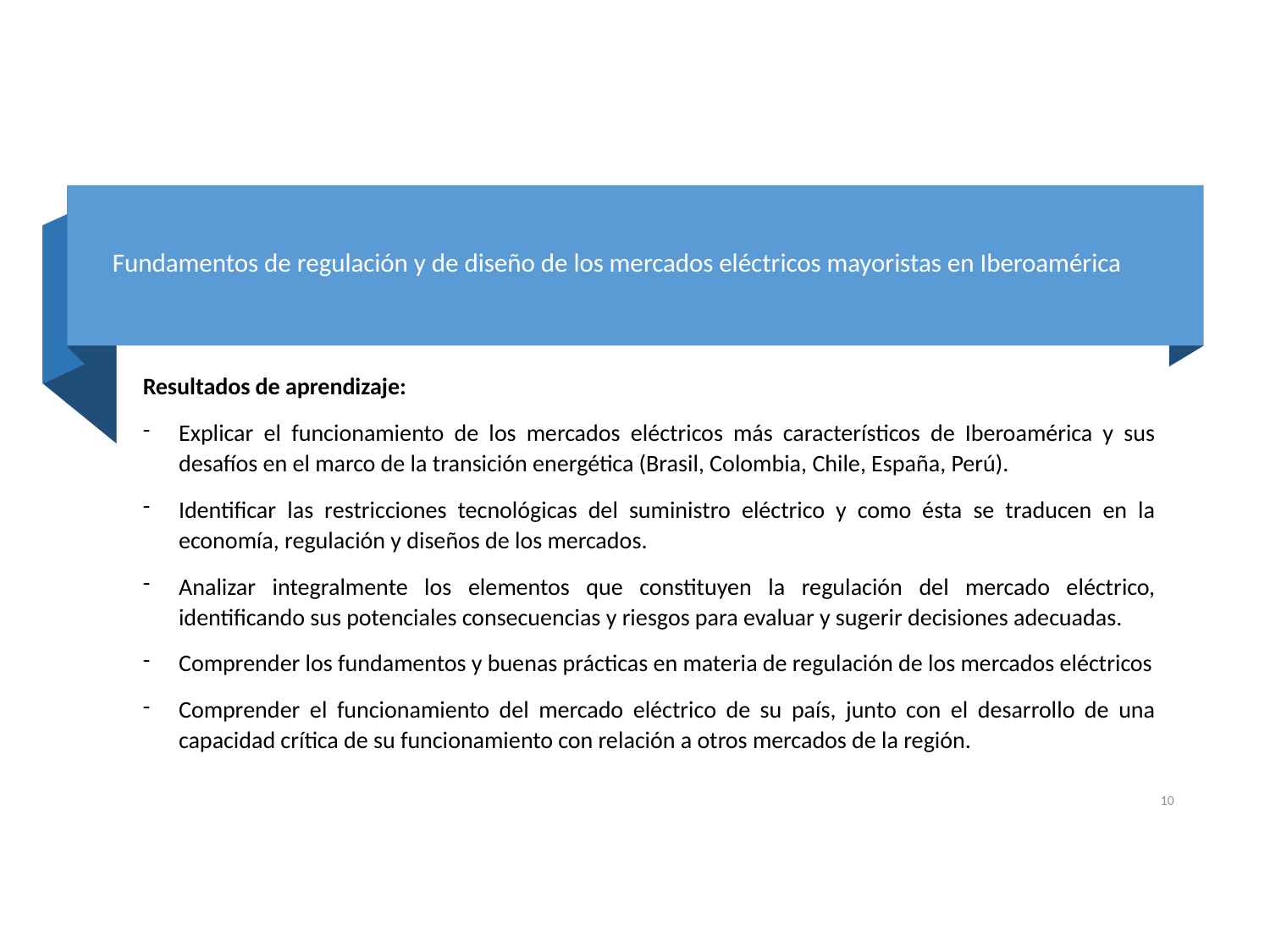

# Fundamentos de regulación y de diseño de los mercados eléctricos mayoristas en Iberoamérica

Resultados de aprendizaje:
Explicar el funcionamiento de los mercados eléctricos más característicos de Iberoamérica y sus desafíos en el marco de la transición energética (Brasil, Colombia, Chile, España, Perú).
Identificar las restricciones tecnológicas del suministro eléctrico y como ésta se traducen en la economía, regulación y diseños de los mercados.
Analizar integralmente los elementos que constituyen la regulación del mercado eléctrico, identificando sus potenciales consecuencias y riesgos para evaluar y sugerir decisiones adecuadas.
Comprender los fundamentos y buenas prácticas en materia de regulación de los mercados eléctricos
Comprender el funcionamiento del mercado eléctrico de su país, junto con el desarrollo de una capacidad crítica de su funcionamiento con relación a otros mercados de la región.

10